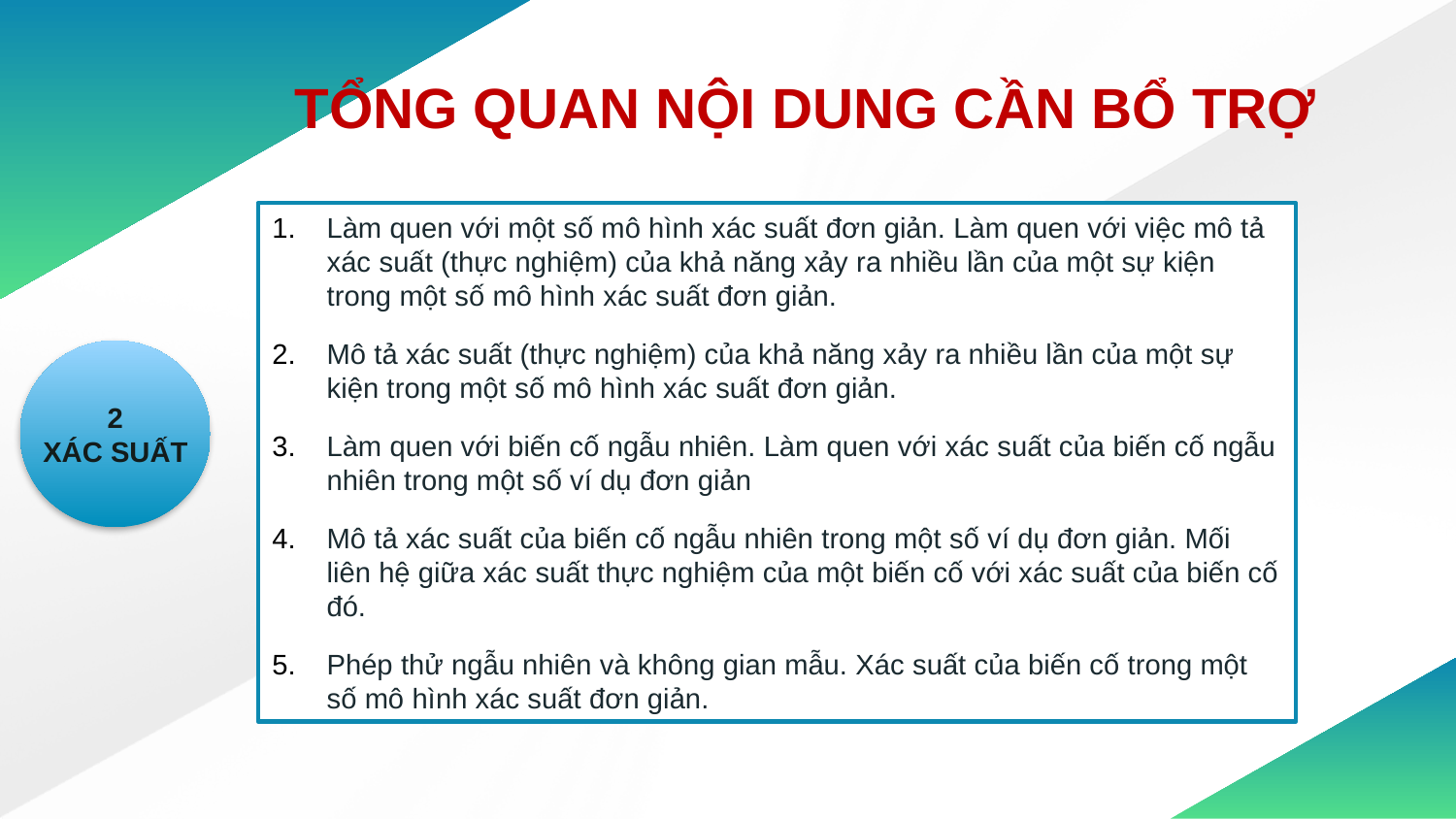

TỔNG QUAN NỘI DUNG CẦN BỔ TRỢ
Làm quen với một số mô hình xác suất đơn giản. Làm quen với việc mô tả xác suất (thực nghiệm) của khả năng xảy ra nhiều lần của một sự kiện trong một số mô hình xác suất đơn giản.
Mô tả xác suất (thực nghiệm) của khả năng xảy ra nhiều lần của một sự kiện trong một số mô hình xác suất đơn giản.
Làm quen với biến cố ngẫu nhiên. Làm quen với xác suất của biến cố ngẫu nhiên trong một số ví dụ đơn giản
Mô tả xác suất của biến cố ngẫu nhiên trong một số ví dụ đơn giản. Mối liên hệ giữa xác suất thực nghiệm của một biến cố với xác suất của biến cố đó.
Phép thử ngẫu nhiên và không gian mẫu. Xác suất của biến cố trong một số mô hình xác suất đơn giản.
2
XÁC SUẤT